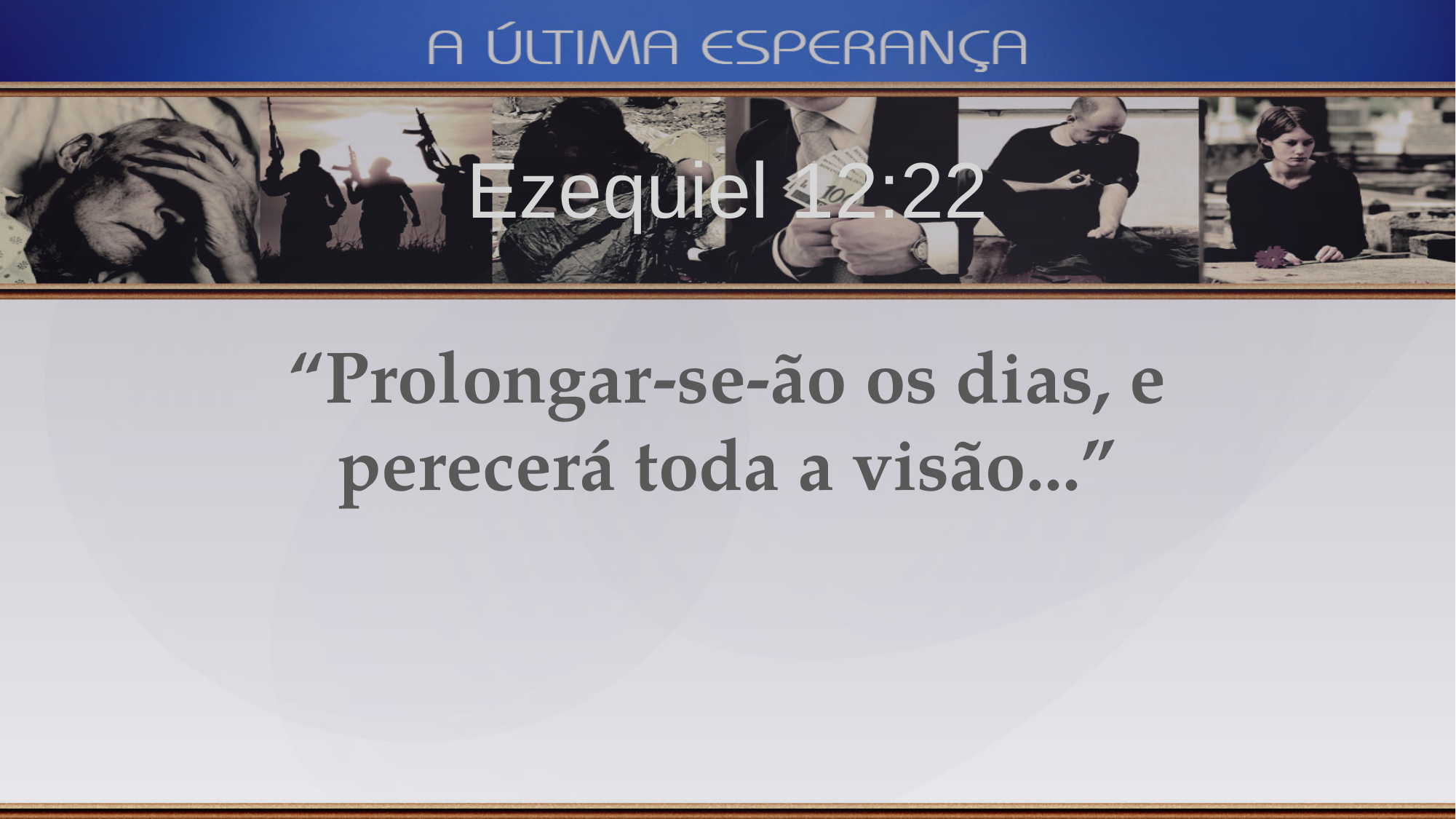

Ezequiel 12:22

“Prolongar-se-ão os dias, e perecerá toda a visão...”